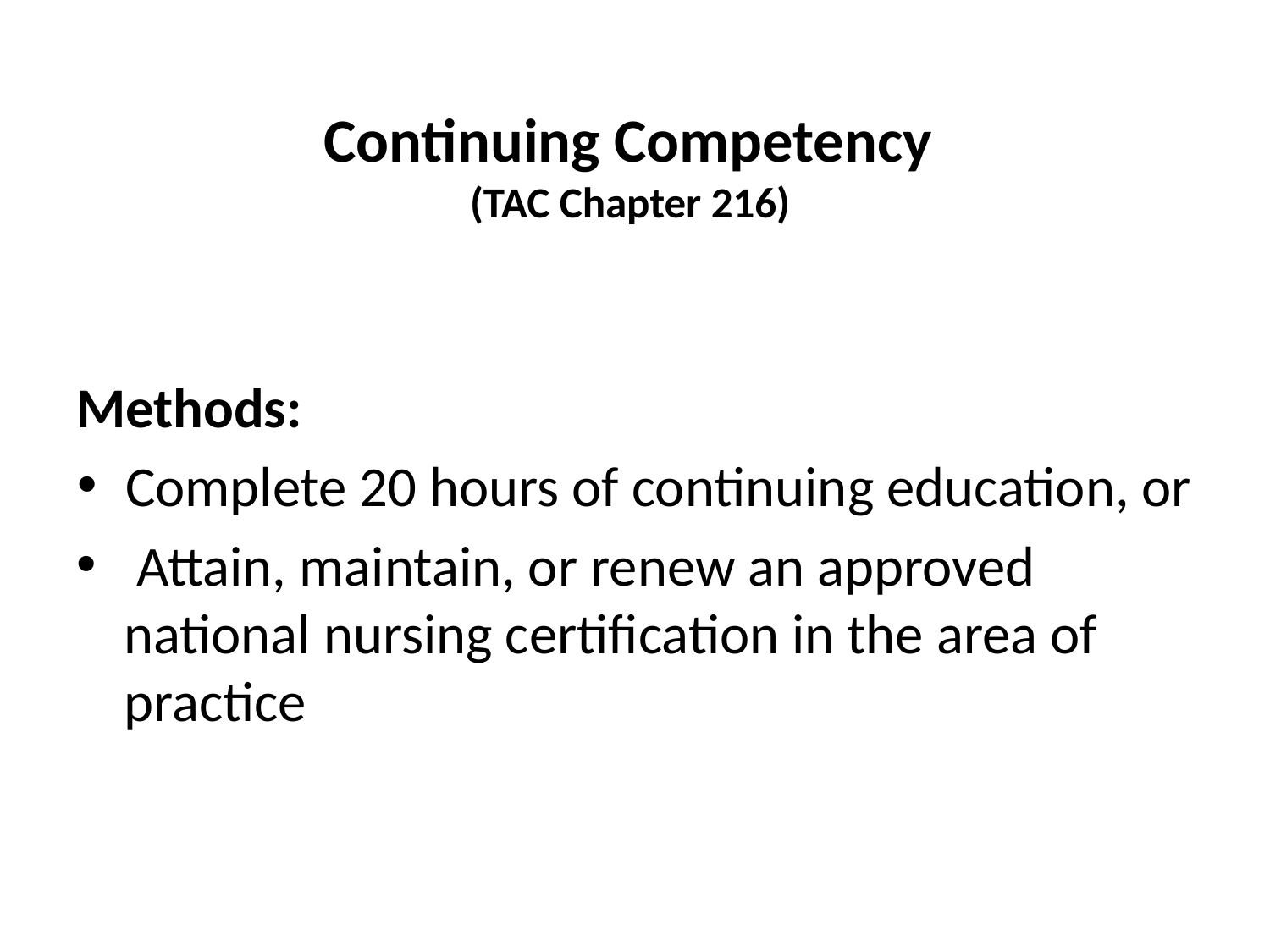

# Continuing Competency (TAC Chapter 216)

Methods:
Complete 20 hours of continuing education, or
 Attain, maintain, or renew an approved   national nursing certification in the area of practice